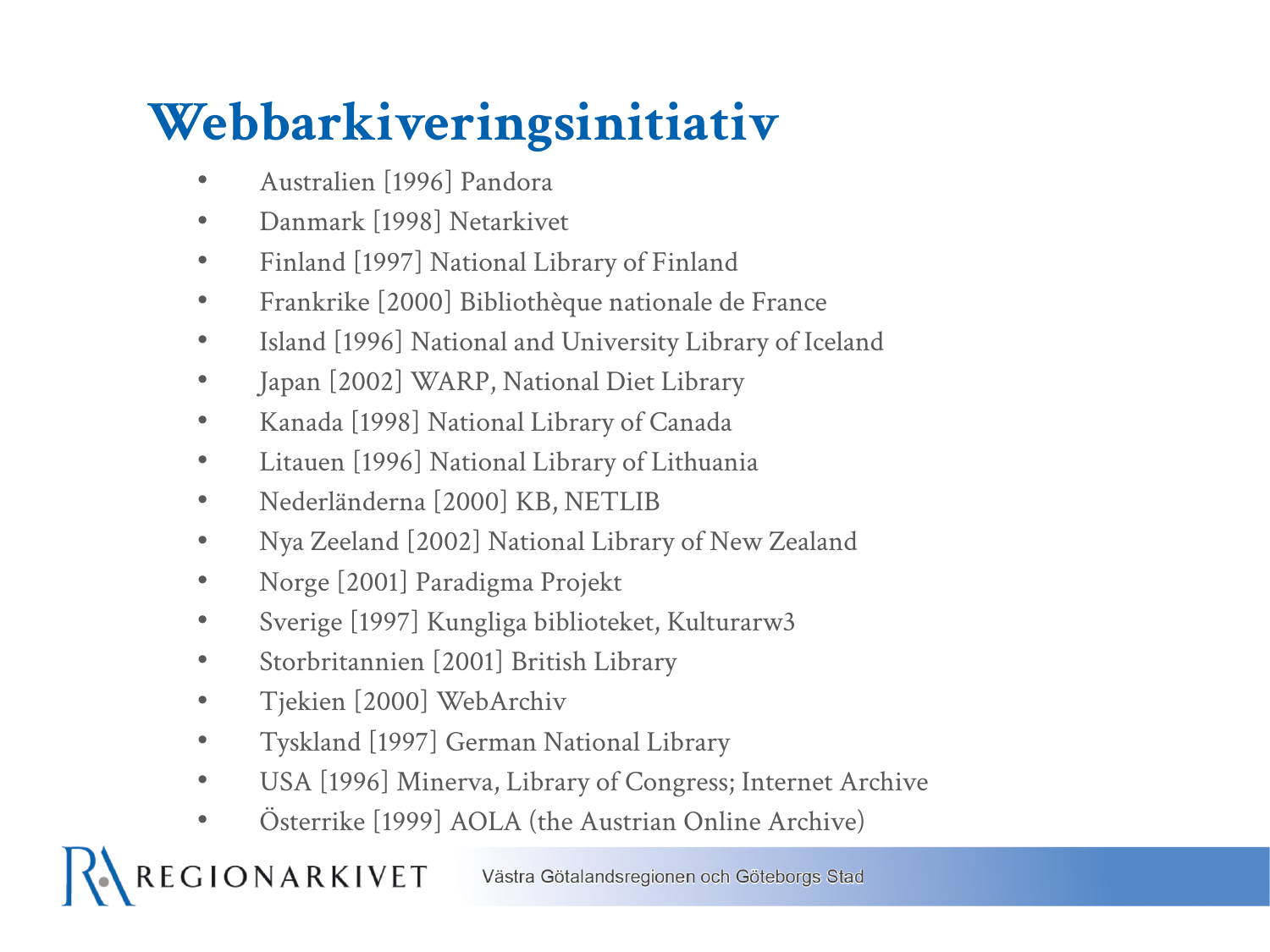

# Webbarkiveringsinitiativ
 Australien [1996] Pandora
 Danmark [1998] Netarkivet
 Finland [1997] National Library of Finland
 Frankrike [2000] Bibliothèque nationale de France
 Island [1996] National and University Library of Iceland
 Japan [2002] WARP, National Diet Library
 Kanada [1998] National Library of Canada
 Litauen [1996] National Library of Lithuania
 Nederländerna [2000] KB, NETLIB
 Nya Zeeland [2002] National Library of New Zealand
 Norge [2001] Paradigma Projekt
 Sverige [1997] Kungliga biblioteket, Kulturarw3
 Storbritannien [2001] British Library
 Tjekien [2000] WebArchiv
 Tyskland [1997] German National Library
 USA [1996] Minerva, Library of Congress; Internet Archive
 Österrike [1999] AOLA (the Austrian Online Archive)